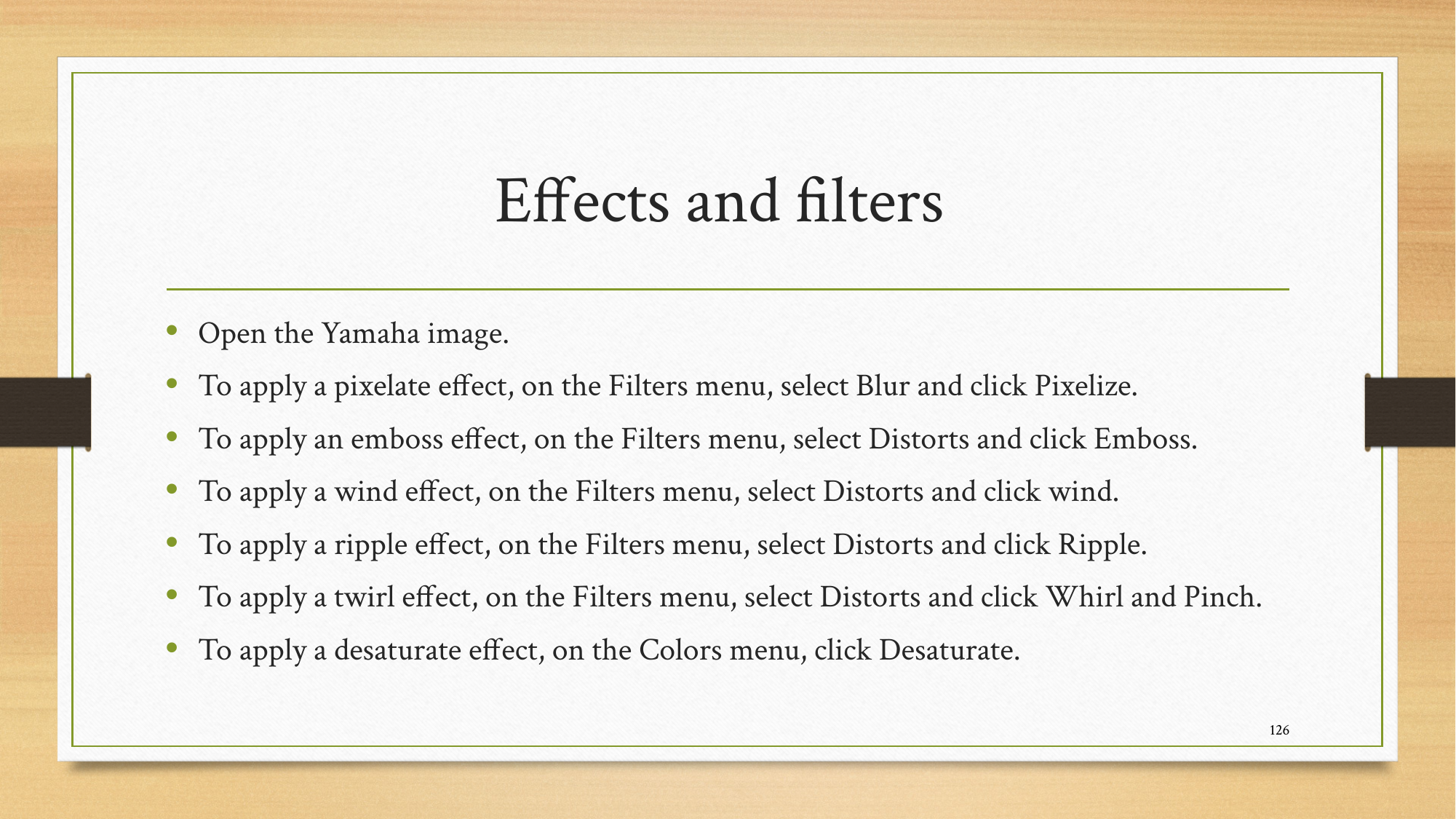

# Effects and filters
Open the Yamaha image.
To apply a pixelate effect, on the Filters menu, select Blur and click Pixelize.
To apply an emboss effect, on the Filters menu, select Distorts and click Emboss.
To apply a wind effect, on the Filters menu, select Distorts and click wind.
To apply a ripple effect, on the Filters menu, select Distorts and click Ripple.
To apply a twirl effect, on the Filters menu, select Distorts and click Whirl and Pinch.
To apply a desaturate effect, on the Colors menu, click Desaturate.
126